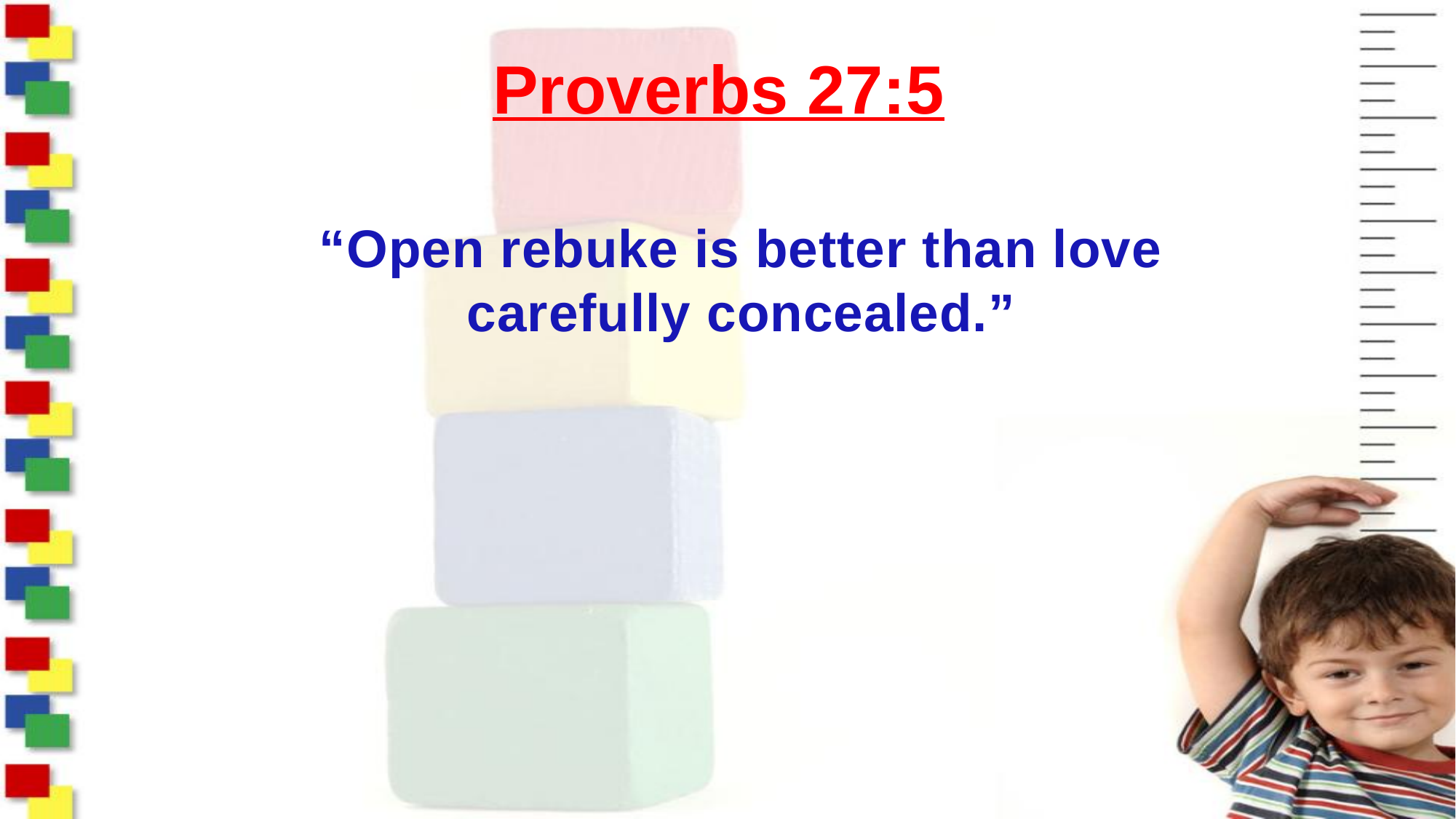

# Proverbs 27:5
“Open rebuke is better than love carefully concealed.”